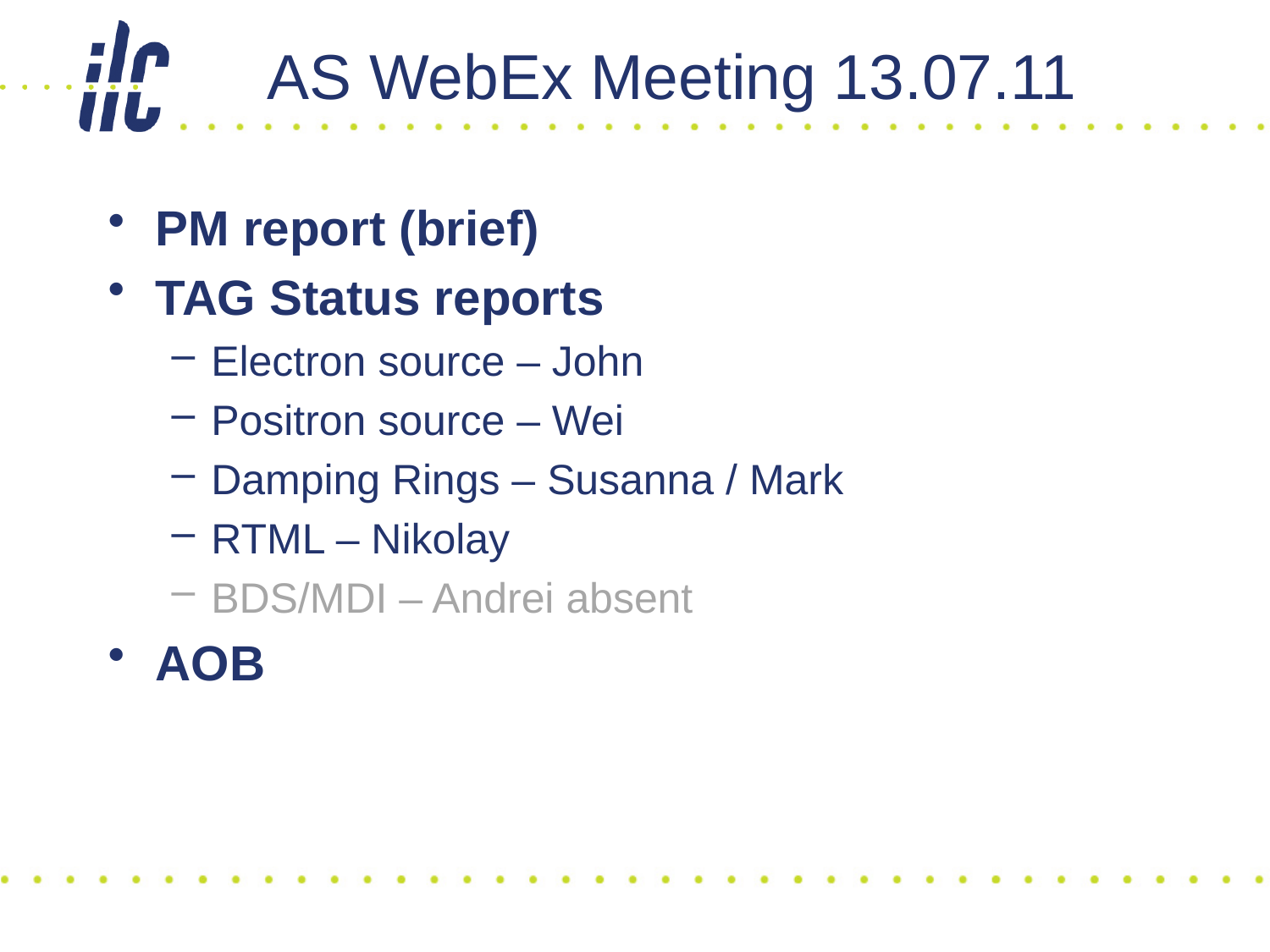

# AS WebEx Meeting 13.07.11
PM report (brief)
TAG Status reports
Electron source – John
Positron source – Wei
Damping Rings – Susanna / Mark
RTML – Nikolay
BDS/MDI – Andrei absent
AOB